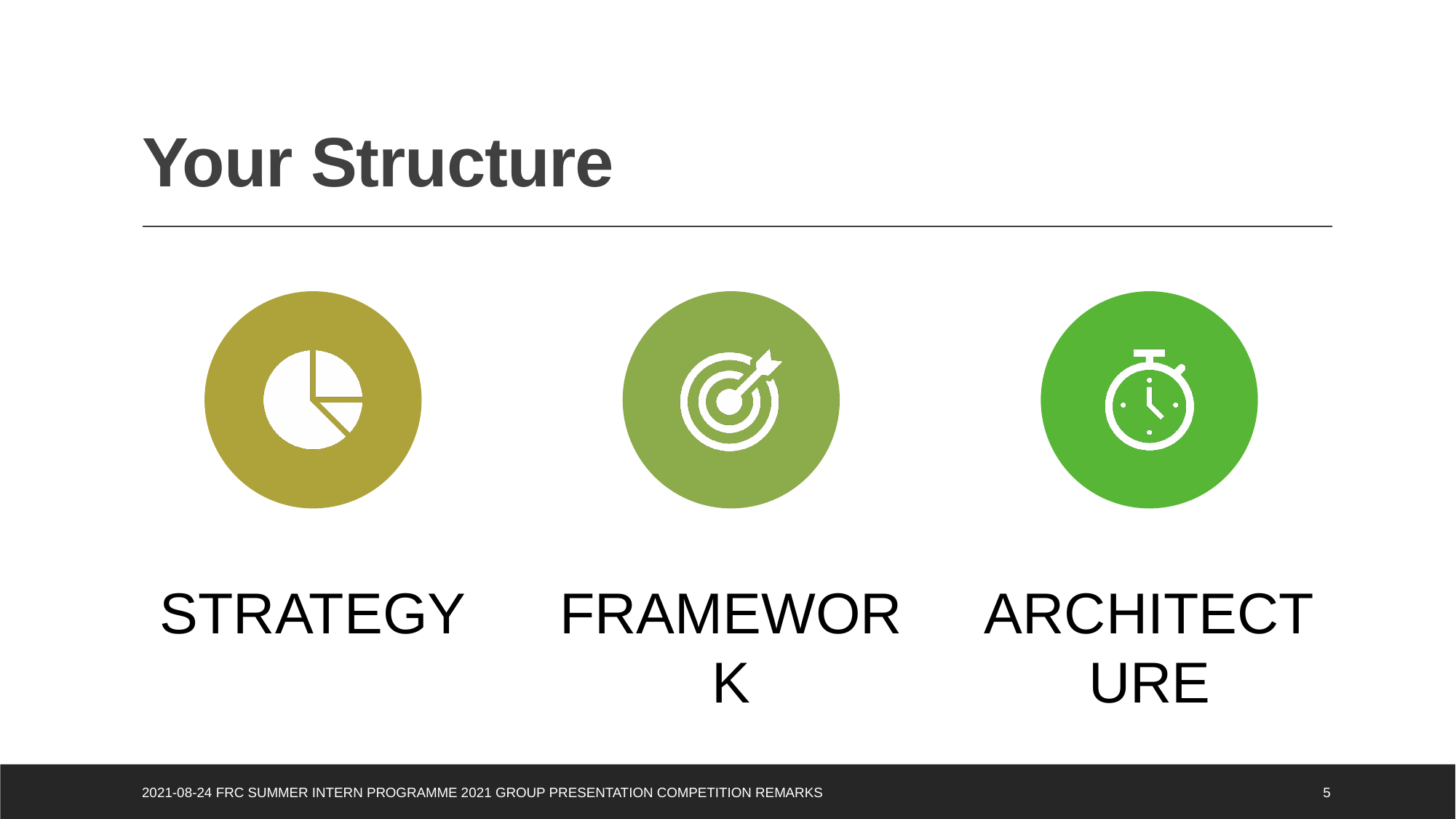

# Your Structure
strategy
framework
architecture
2021-08-24 FRC Summer Intern Programme 2021 Group Presentation Competition Remarks
5